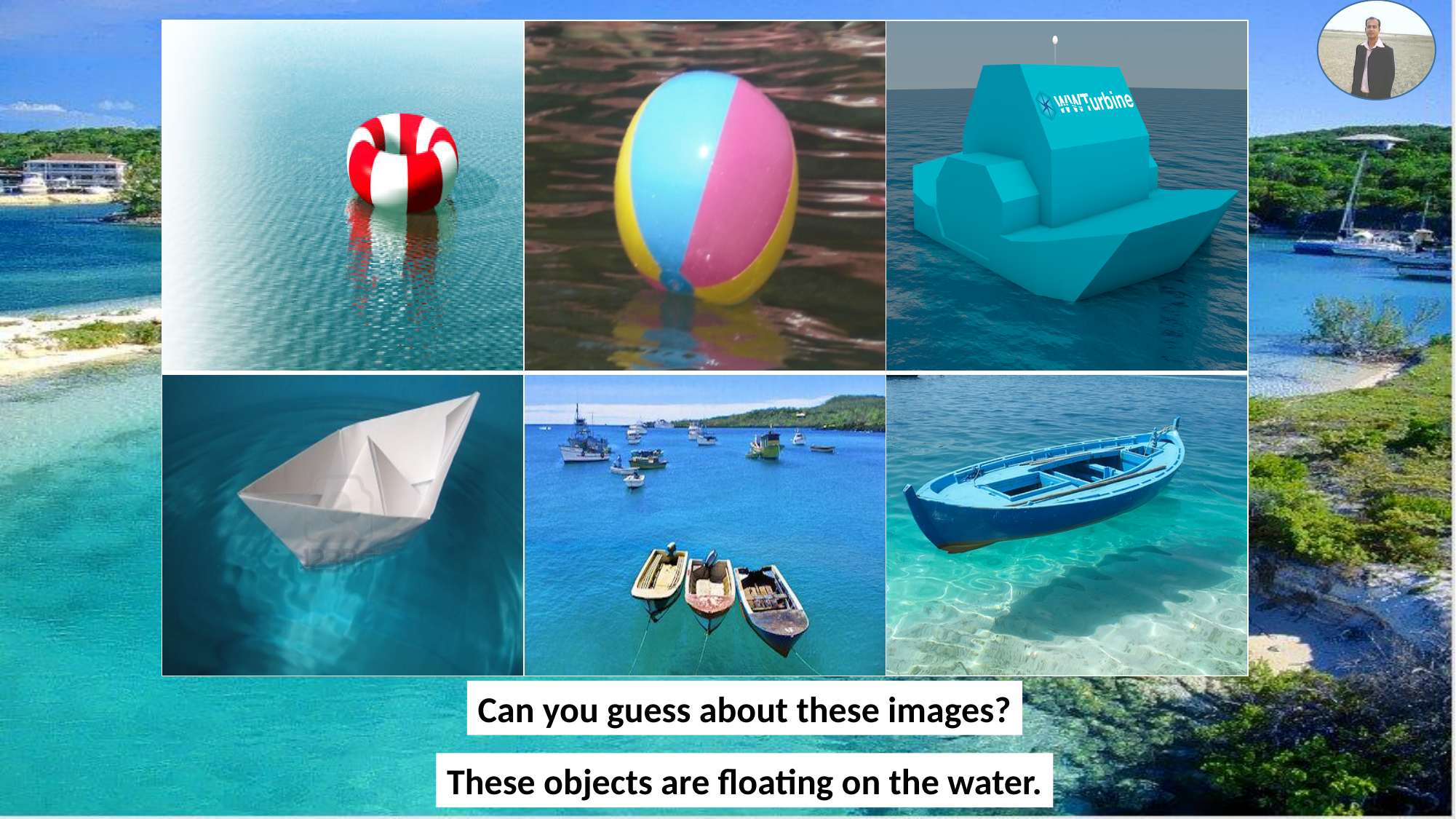

|  |  |  |
| --- | --- | --- |
|  |  |  |
Can you guess about these images?
These objects are floating on the water.